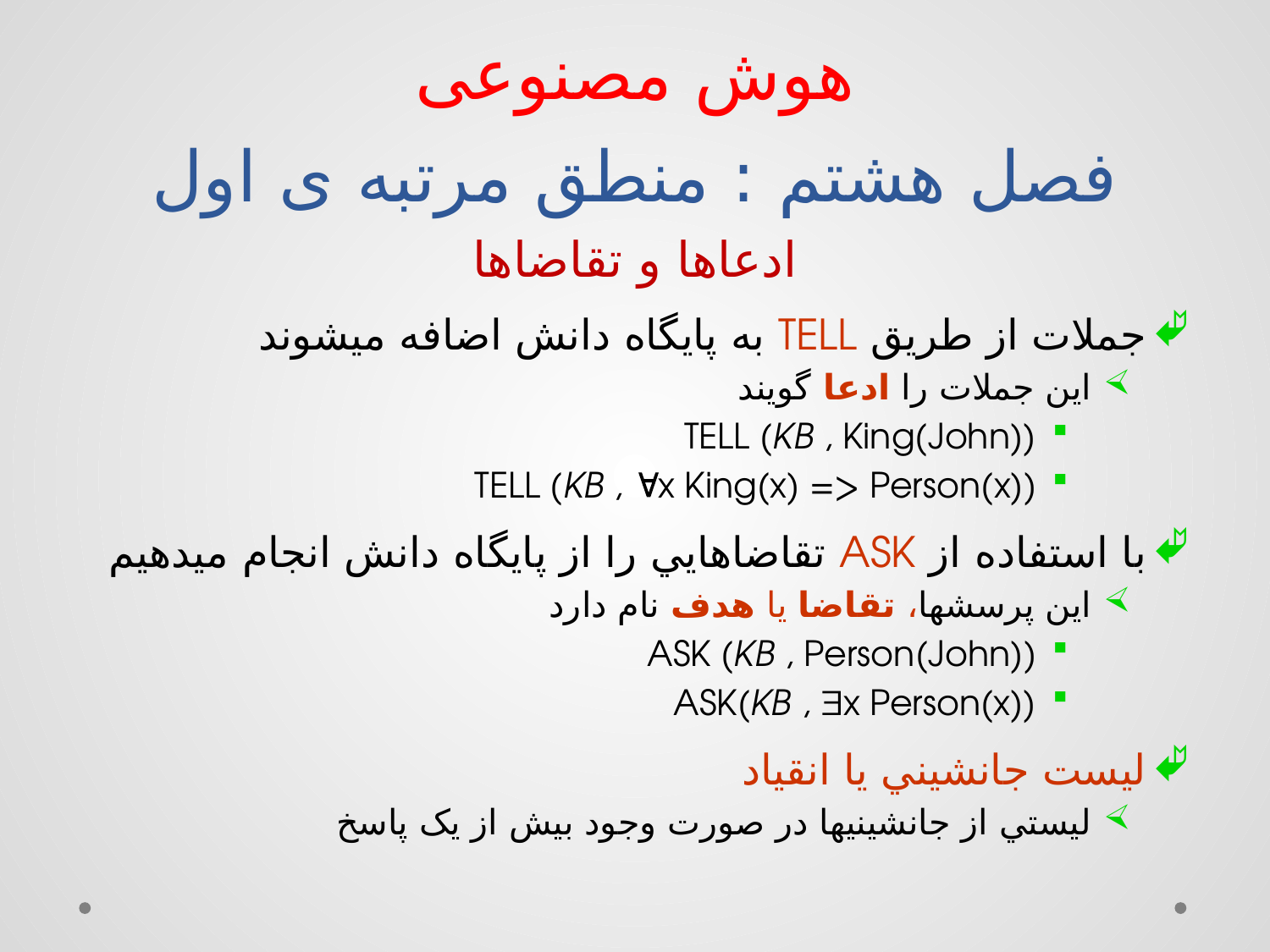

# هوش مصنوعی فصل هشتم : منطق مرتبه ی اول
ادعاها و تقاضاها
جملات از طريق TELL به پايگاه دانش اضافه ميشوند
اين جملات را ادعا گويند
TELL (KB , King(John))
TELL (KB , ∀x King(x) => Person(x))
با استفاده از ASK تقاضاهايي را از پايگاه دانش انجام ميدهيم
اين پرسشها، تقاضا يا هدف نام دارد
ASK (KB , Person(John))
ASK(KB , ∃x Person(x))
ليست جانشيني يا انقياد
ليستي از جانشينيها در صورت وجود بيش از يک پاسخ